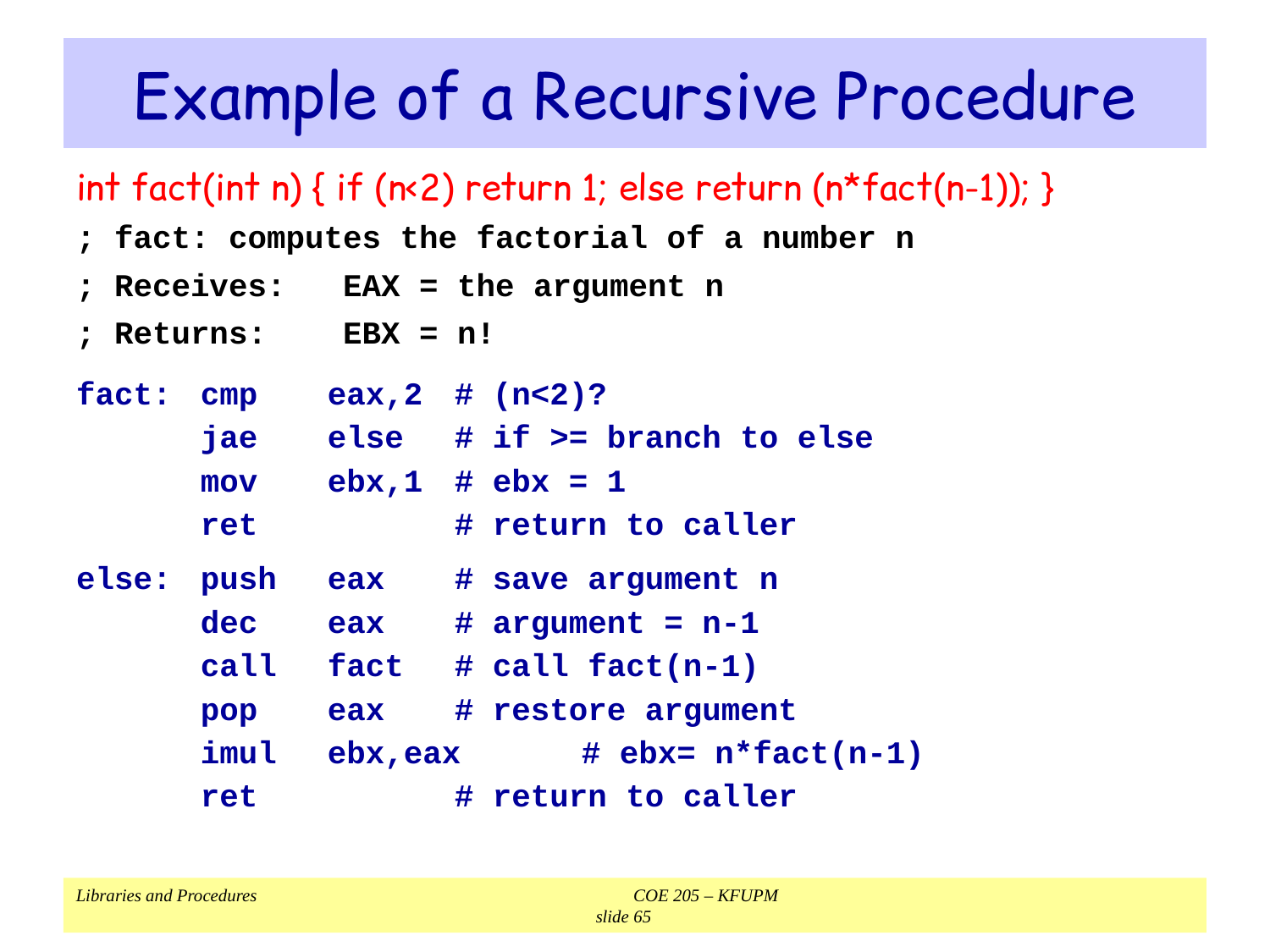

# Example of a Recursive Procedure
int fact(int n) { if (n<2) return 1; else return (n*fact(n-1)); }
; fact: computes the factorial of a number n
; Receives:   EAX = the argument n
; Returns:    EBX = n!
fact:	cmp	eax,2	# (n<2)?
	jae	else	# if >= branch to else
	mov	ebx,1	# ebx = 1
	ret		# return to caller
else:	push	eax	# save argument n
	dec	eax	# argument = n-1
	call	fact	# call fact(n-1)
	pop	eax	# restore argument
	imul	ebx,eax	# ebx= n*fact(n-1)
	ret		# return to caller